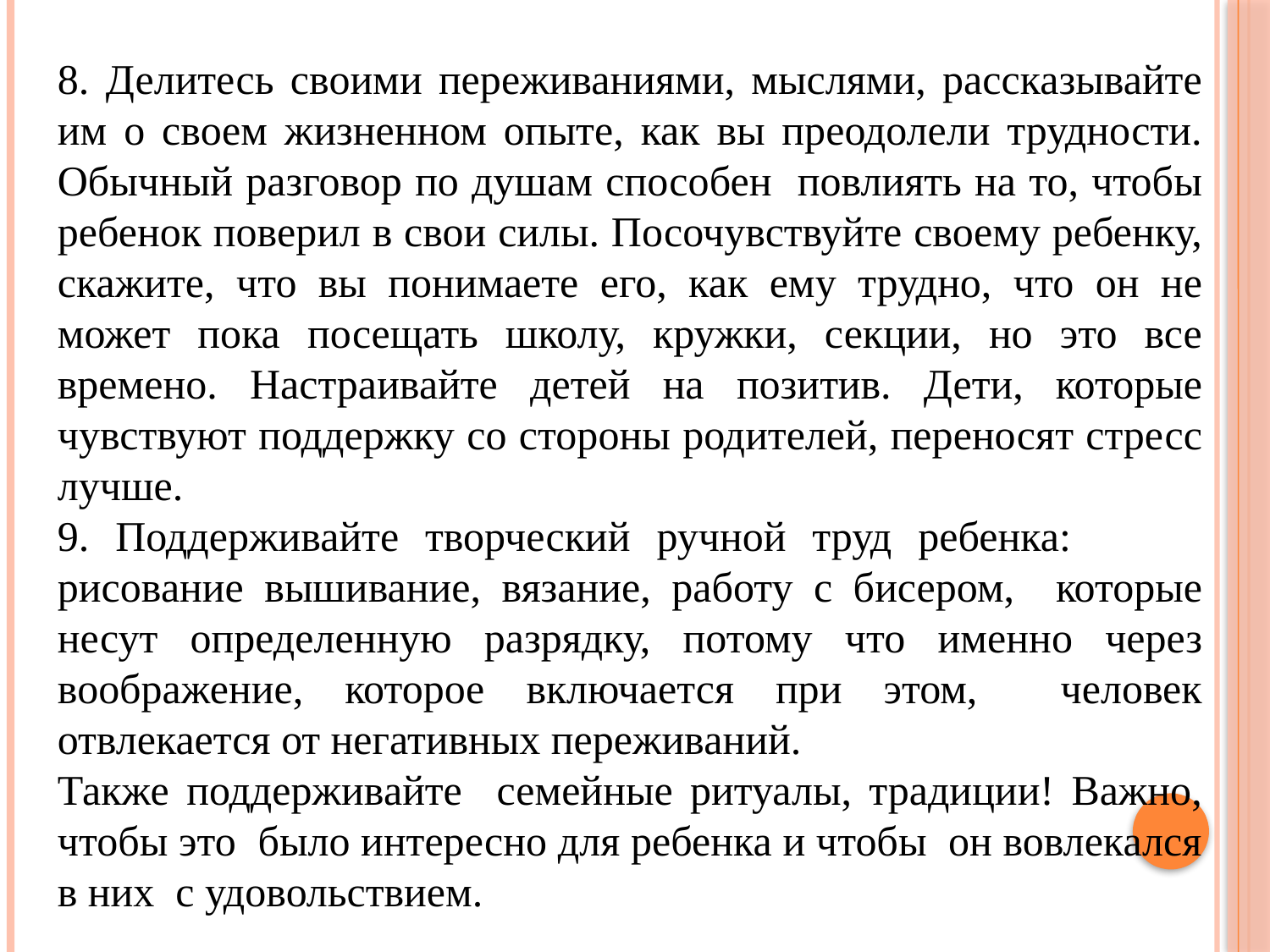

8. Делитесь своими переживаниями, мыслями, рассказывайте им о своем жизненном опыте, как вы преодолели трудности. Обычный разговор по душам способен  повлиять на то, чтобы ребенок поверил в свои силы. Посочувствуйте своему ребенку, скажите, что вы понимаете его, как ему трудно, что он не может пока посещать школу, кружки, секции, но это все времено. Настраивайте детей на позитив. Дети, которые чувствуют поддержку со стороны родителей, переносят стресс лучше.
9. Поддерживайте творческий ручной труд ребенка:      рисование вышивание, вязание, работу с бисером,  которые несут определенную разрядку, потому что именно через воображение, которое включается при этом,  человек отвлекается от негативных переживаний.
Также поддерживайте  семейные ритуалы, традиции! Важно, чтобы это  было интересно для ребенка и чтобы  он вовлекался в них  с удовольствием.